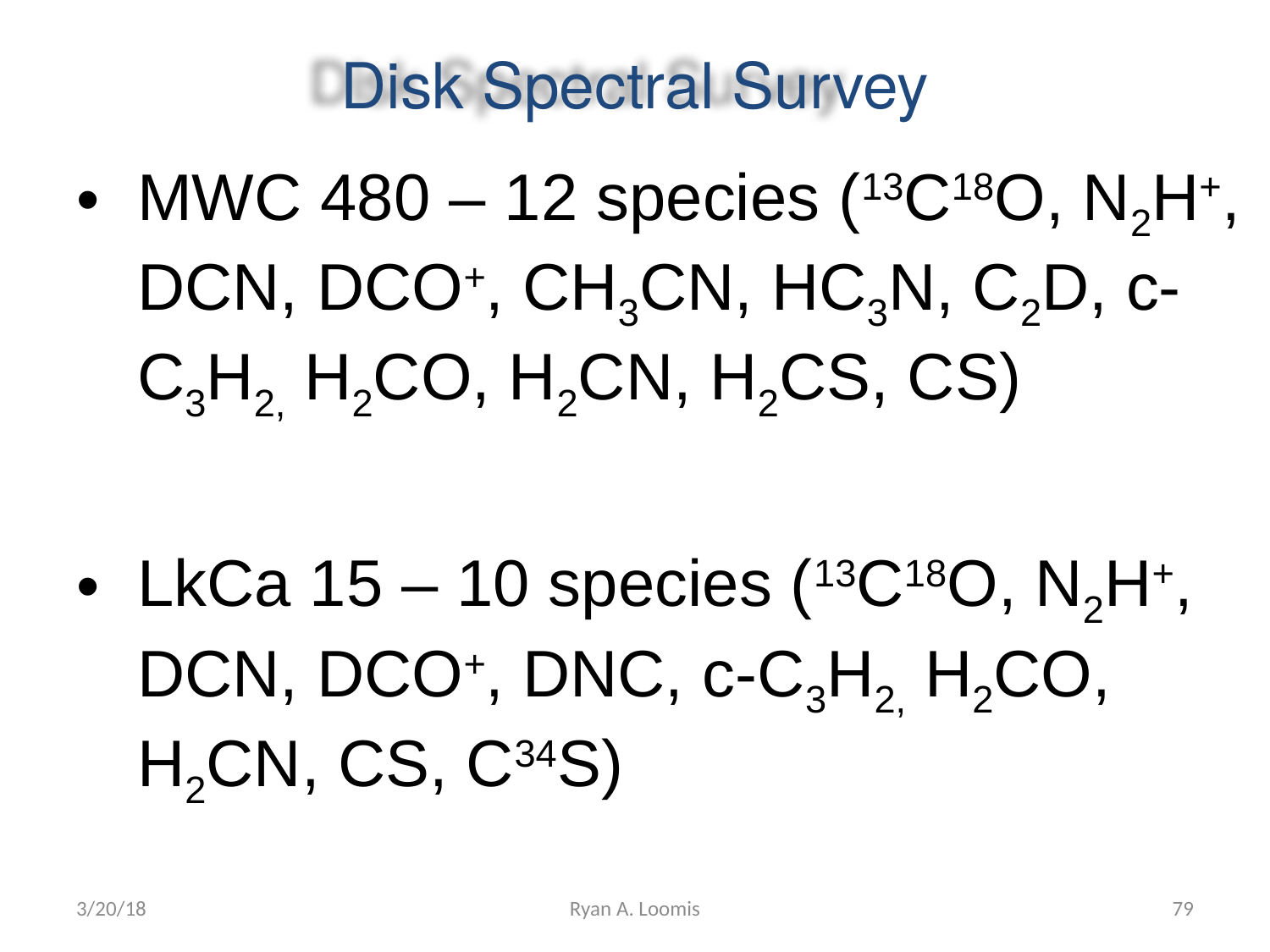

Disk Spectral Survey
MWC 480 – 12 species (13C18O, N2H+, DCN, DCO+, CH3CN, HC3N, C2D, c-C3H2, H2CO, H2CN, H2CS, CS)

LkCa 15 – 10 species (13C18O, N2H+, DCN, DCO+, DNC, c-C3H2, H2CO, H2CN, CS, C34S)

3/20/18
Ryan A. Loomis
79